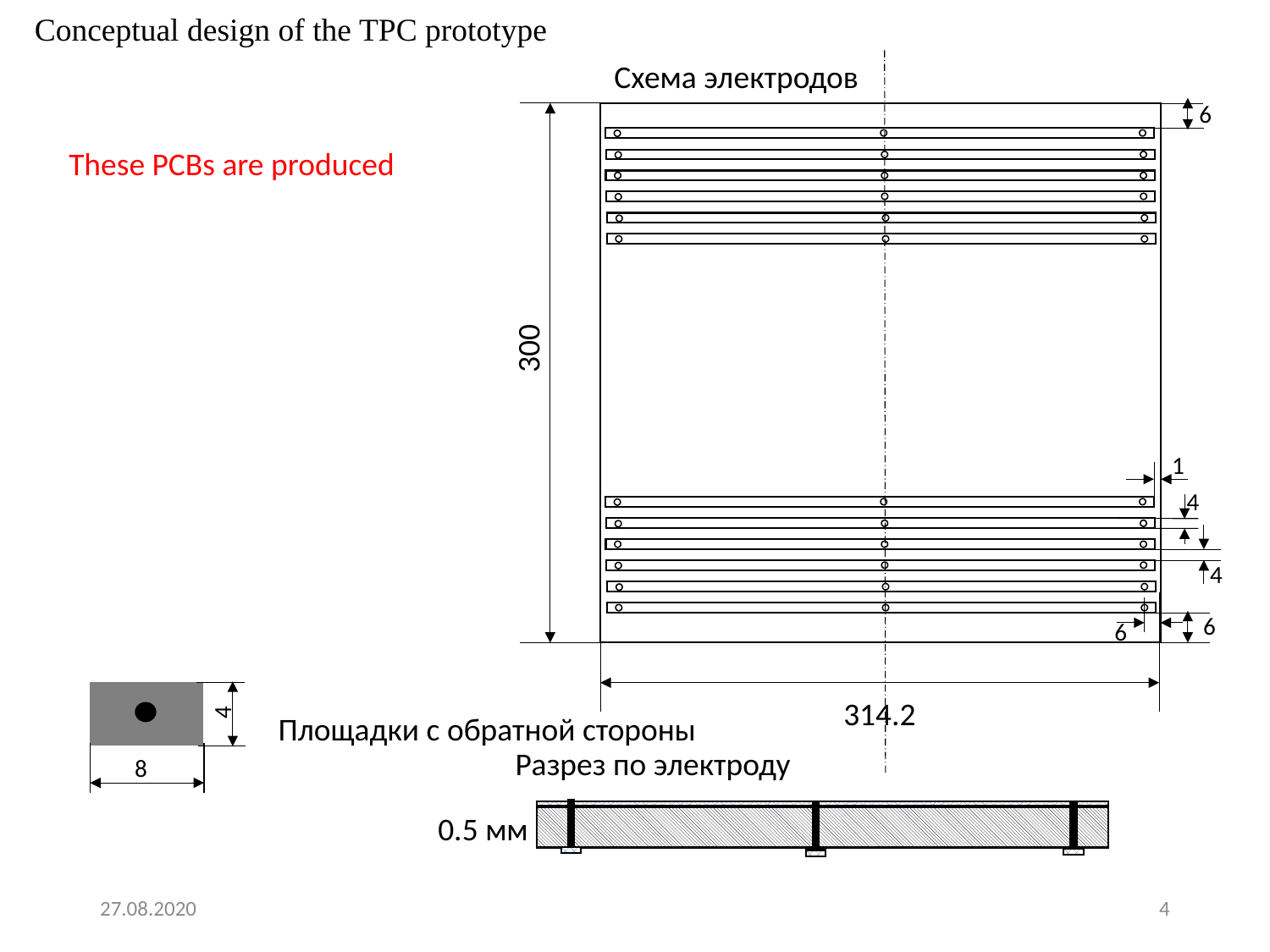

Conceptual design of the TPC prototype
Схема электродов
6

These PCBs are produced

300
1
4

4

6

6

314.2
4

Площадки с обратной стороны
Разрез по электроду
8

Cremlin+ Internal BINP WP5 meeting

0.5 мм

27.08.2020
4